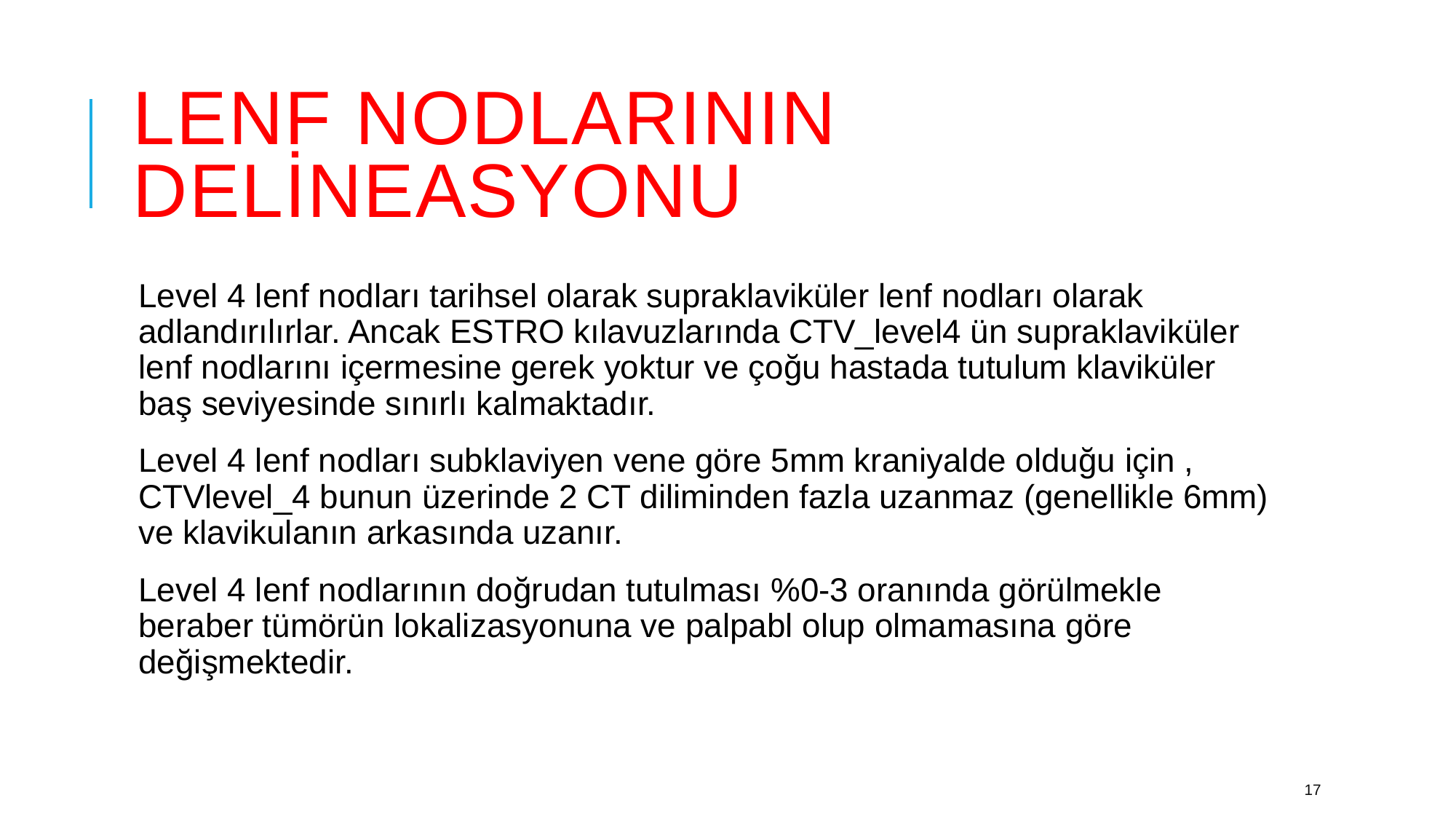

# LENF NODLARININ DELİNEASYONU
Level 4 lenf nodları tarihsel olarak supraklaviküler lenf nodları olarak adlandırılırlar. Ancak ESTRO kılavuzlarında CTV_level4 ün supraklaviküler lenf nodlarını içermesine gerek yoktur ve çoğu hastada tutulum klaviküler baş seviyesinde sınırlı kalmaktadır.
Level 4 lenf nodları subklaviyen vene göre 5mm kraniyalde olduğu için , CTVlevel_4 bunun üzerinde 2 CT diliminden fazla uzanmaz (genellikle 6mm) ve klavikulanın arkasında uzanır.
Level 4 lenf nodlarının doğrudan tutulması %0-3 oranında görülmekle beraber tümörün lokalizasyonuna ve palpabl olup olmamasına göre değişmektedir.
17